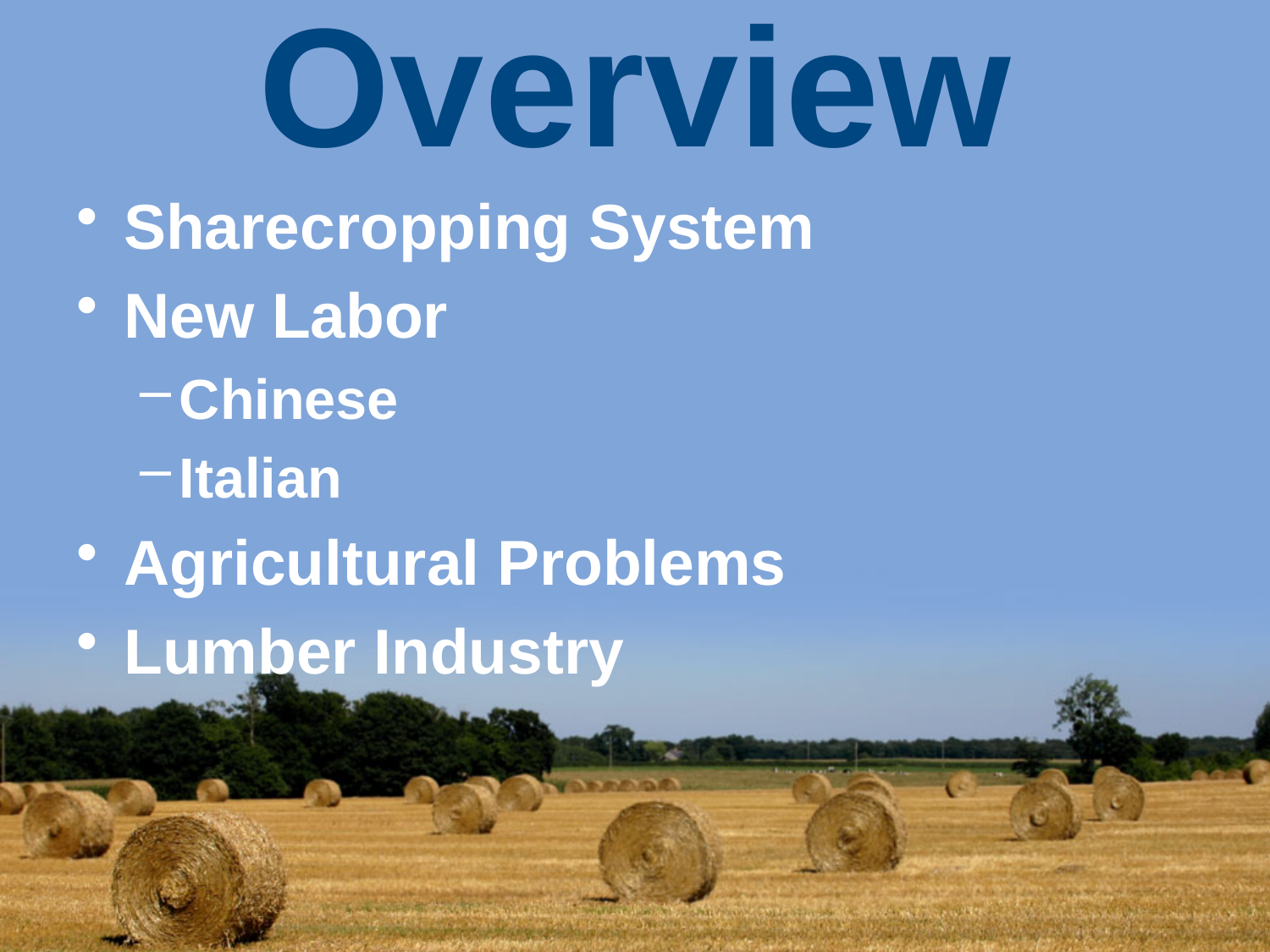

# Overview
Sharecropping System
New Labor
Chinese
Italian
Agricultural Problems
Lumber Industry